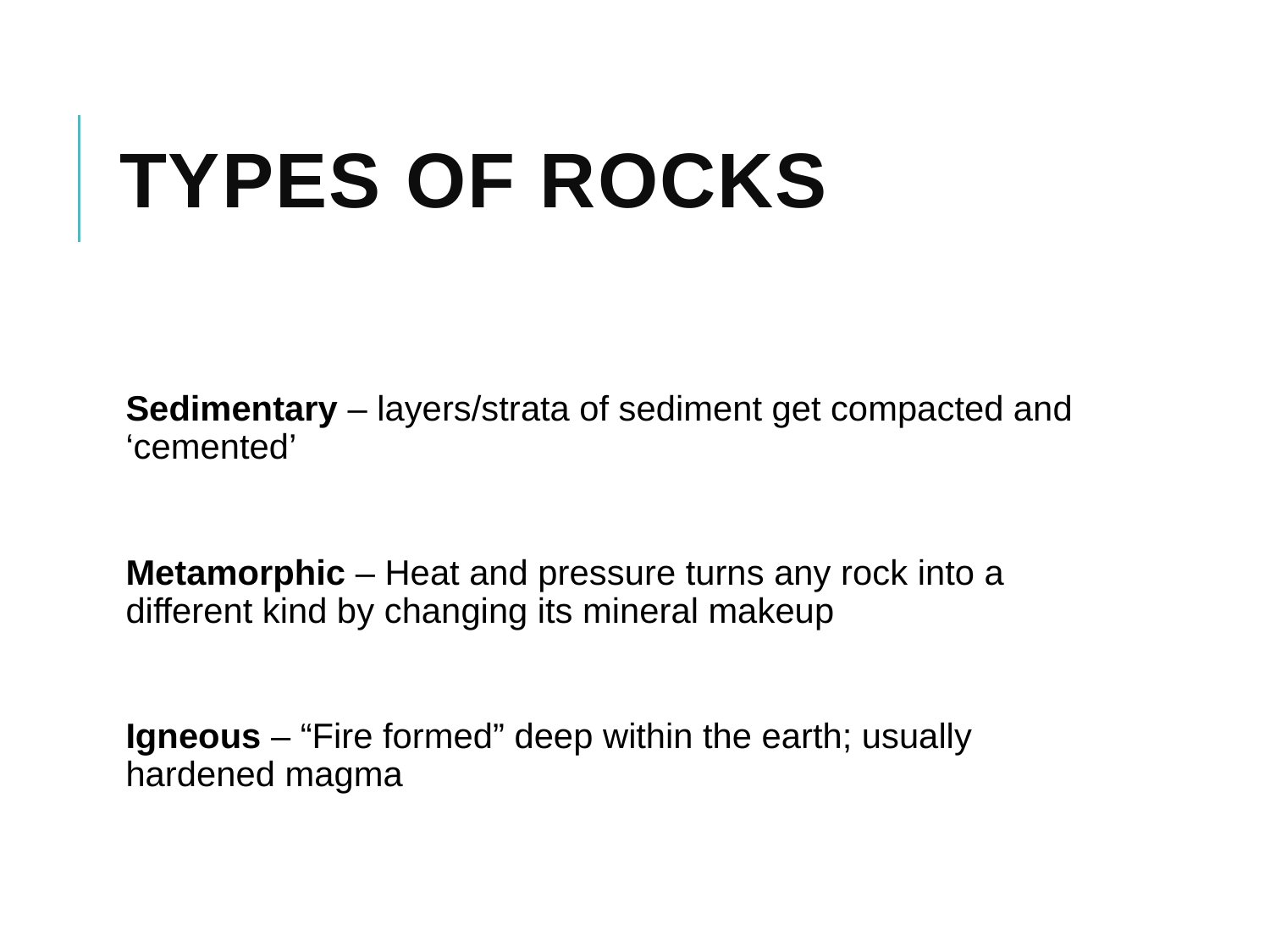

# Types of Rocks

Sedimentary – layers/strata of sediment get compacted and ‘cemented’

Metamorphic – Heat and pressure turns any rock into a different kind by changing its mineral makeup

Igneous – “Fire formed” deep within the earth; usually hardened magma